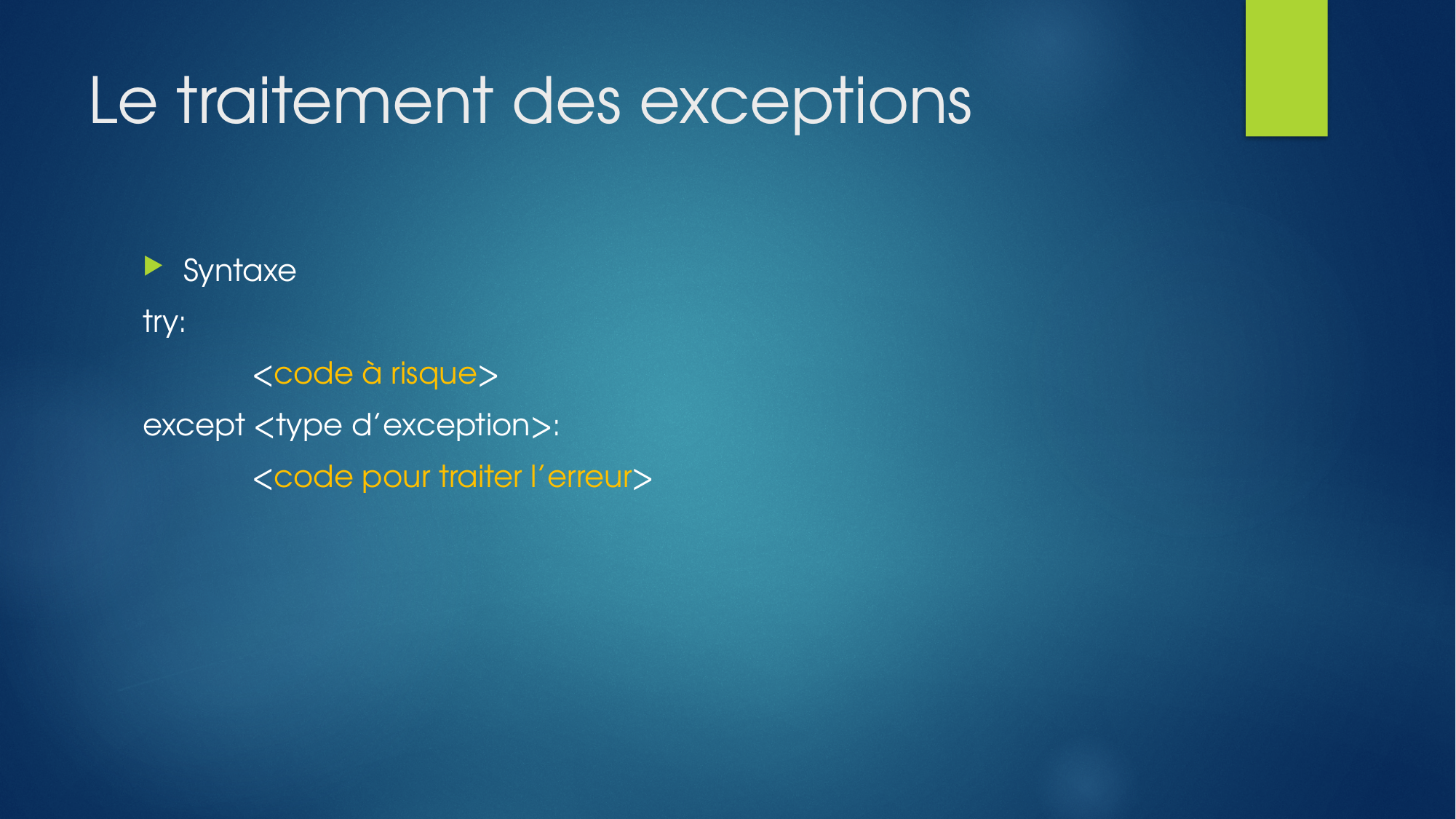

# Le traitement des exceptions
Syntaxe
try:
	<code à risque>
except <type d’exception>:
	<code pour traiter l’erreur>